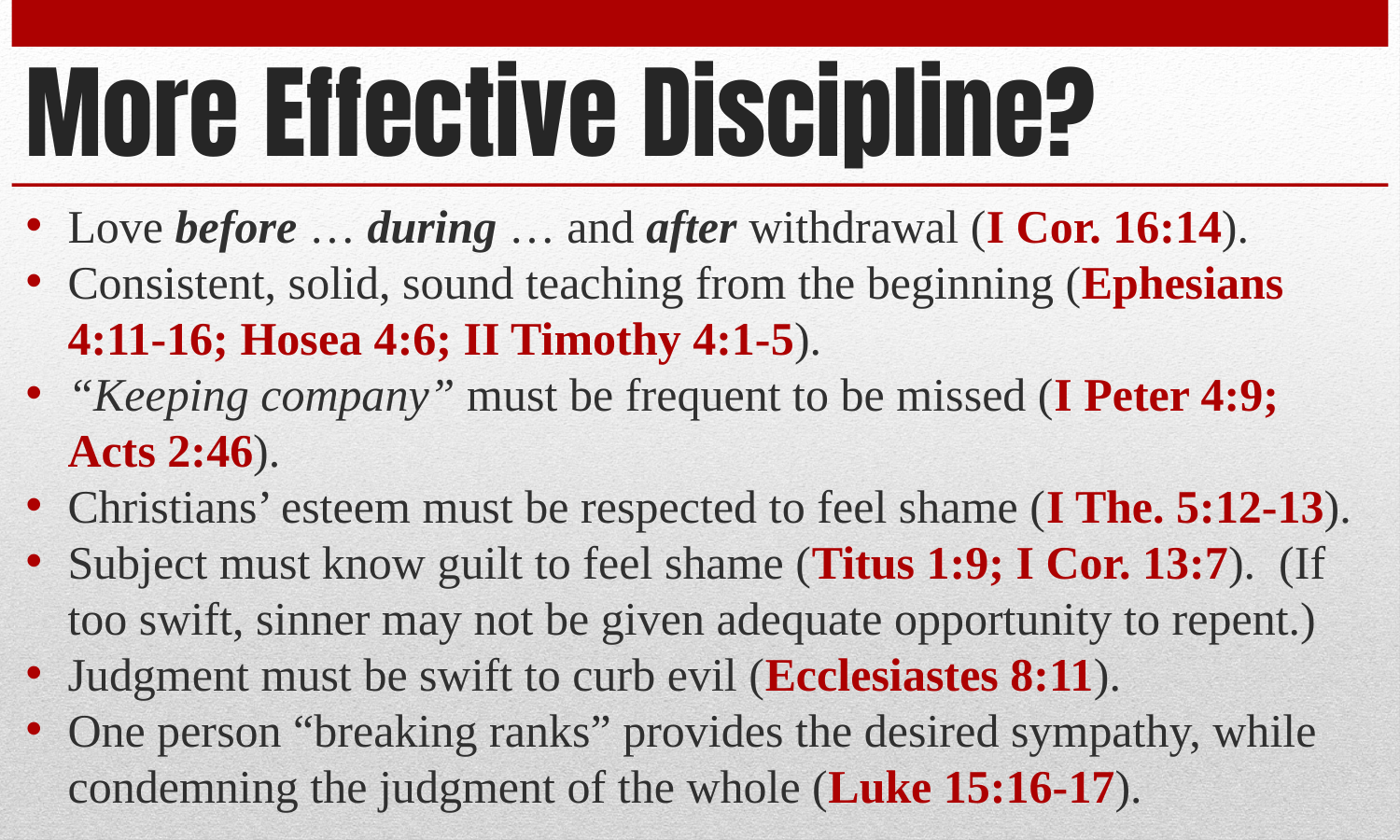

# More Effective Discipline?
Love before … during … and after withdrawal (I Cor. 16:14).
Consistent, solid, sound teaching from the beginning (Ephesians 4:11-16; Hosea 4:6; II Timothy 4:1-5).
“Keeping company” must be frequent to be missed (I Peter 4:9; Acts 2:46).
Christians’ esteem must be respected to feel shame (I The. 5:12-13).
Subject must know guilt to feel shame (Titus 1:9; I Cor. 13:7).  (If too swift, sinner may not be given adequate opportunity to repent.)
Judgment must be swift to curb evil (Ecclesiastes 8:11).
One person “breaking ranks” provides the desired sympathy, while condemning the judgment of the whole (Luke 15:16-17).